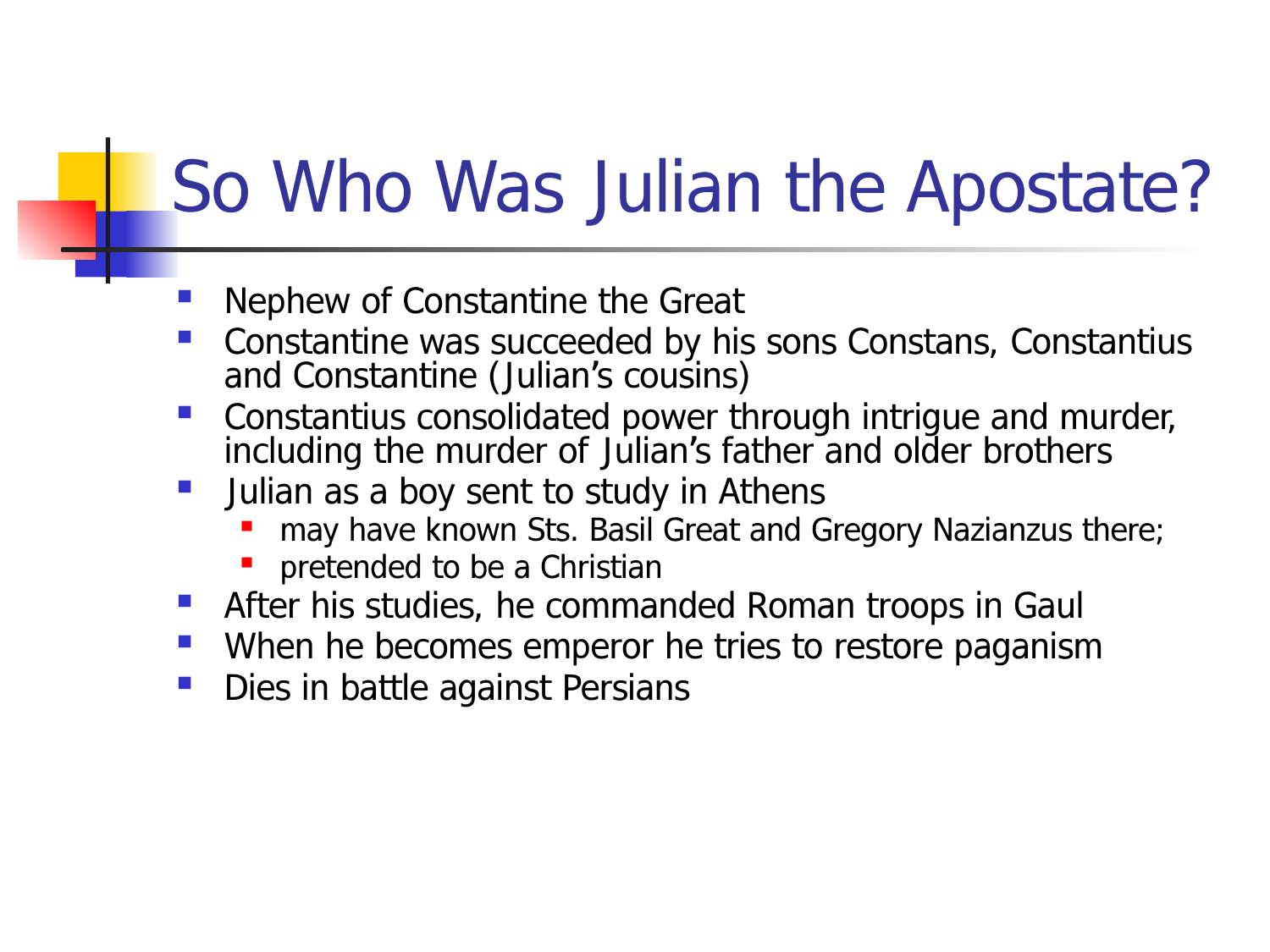

# So Who Was Julian the Apostate?
Nephew of Constantine the Great
Constantine was succeeded by his sons Constans, Constantius and Constantine (Julian’s cousins)
Constantius consolidated power through intrigue and murder, including the murder of Julian’s father and older brothers
Julian as a boy sent to study in Athens
may have known Sts. Basil Great and Gregory Nazianzus there;
pretended to be a Christian
After his studies, he commanded Roman troops in Gaul
When he becomes emperor he tries to restore paganism
Dies in battle against Persians